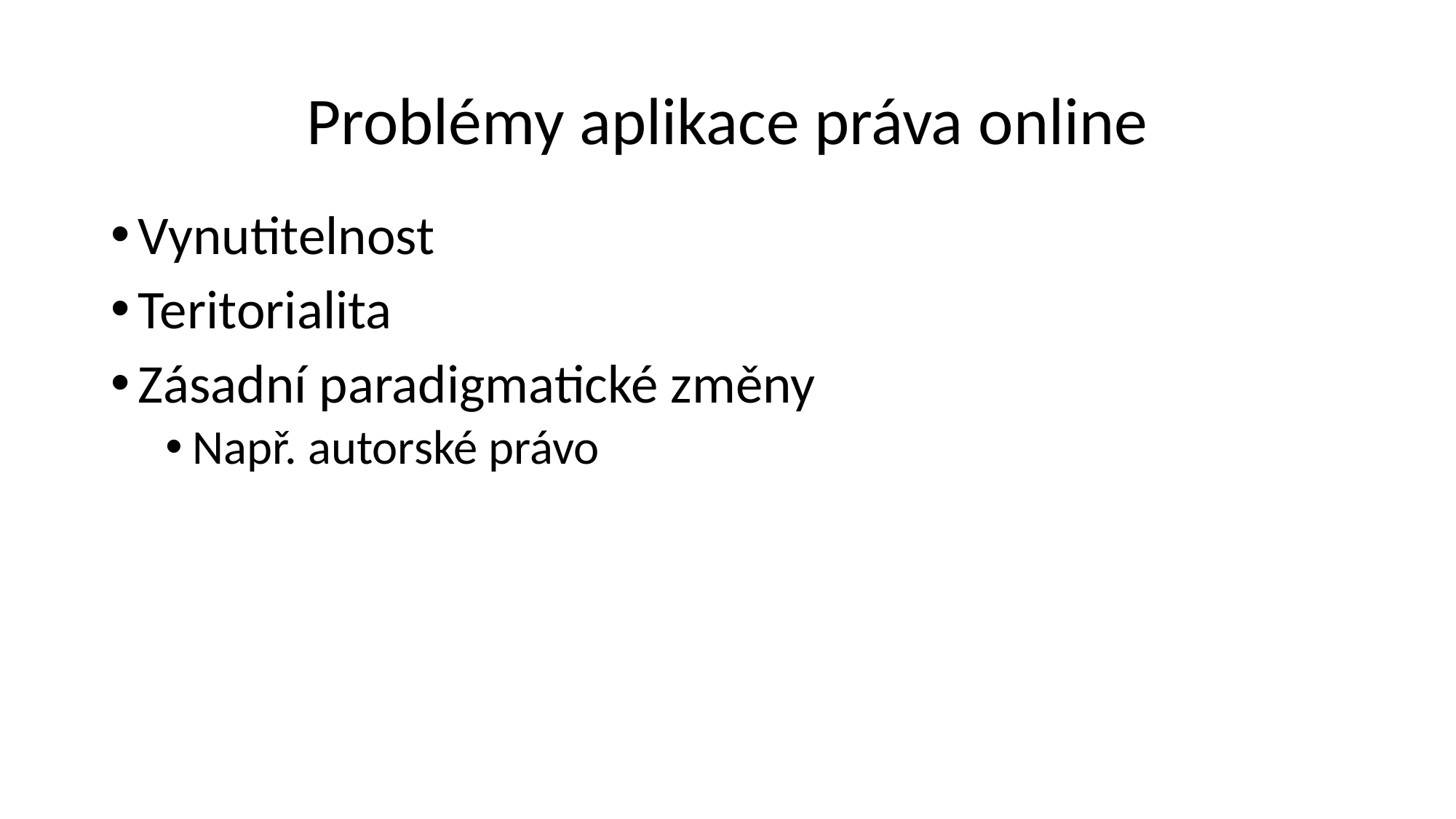

# Problémy aplikace práva online
Vynutitelnost
Teritorialita
Zásadní paradigmatické změny
Např. autorské právo